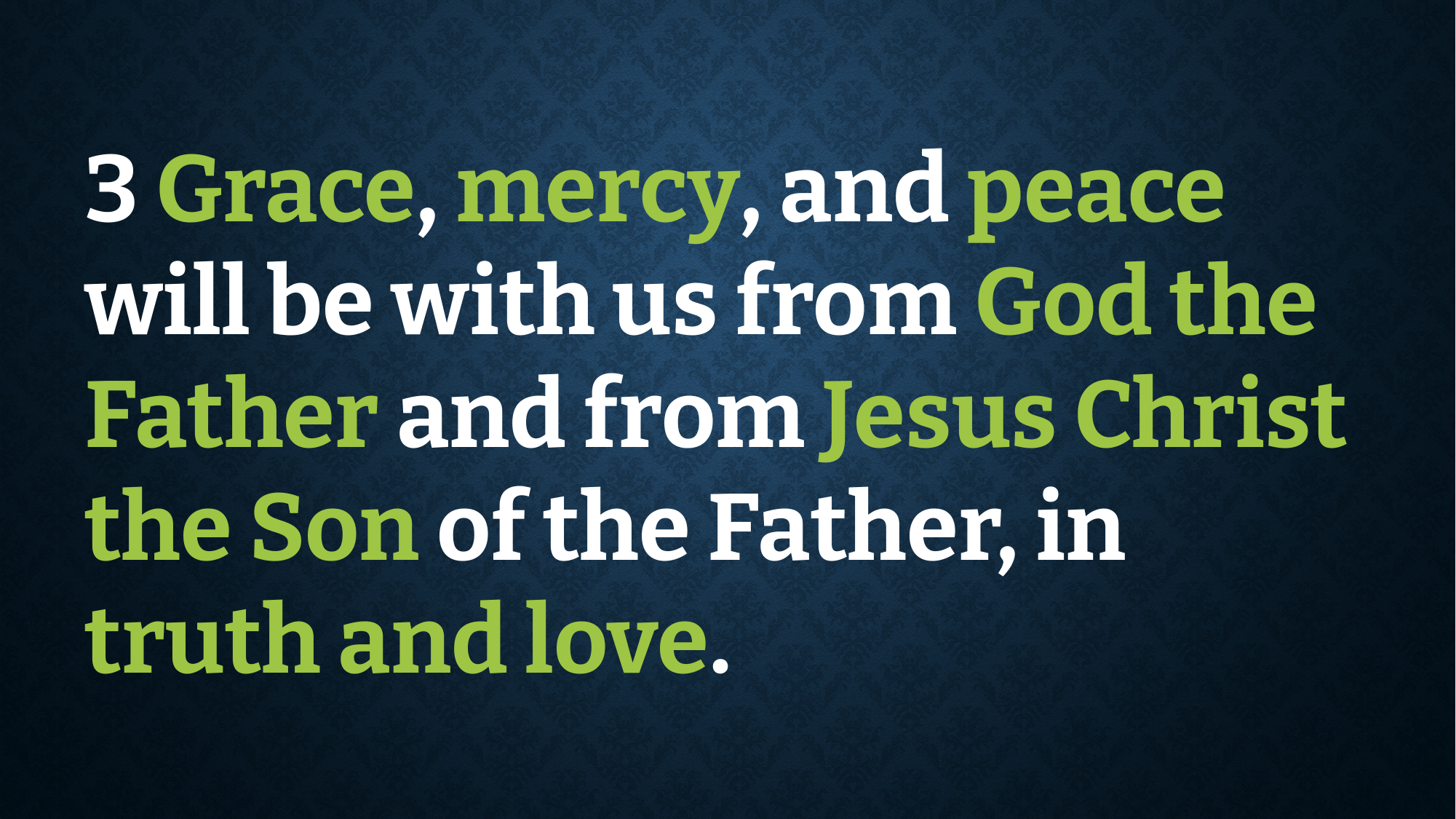

3 Grace, mercy, and peace will be with us from God the Father and from Jesus Christ the Son of the Father, in truth and love.